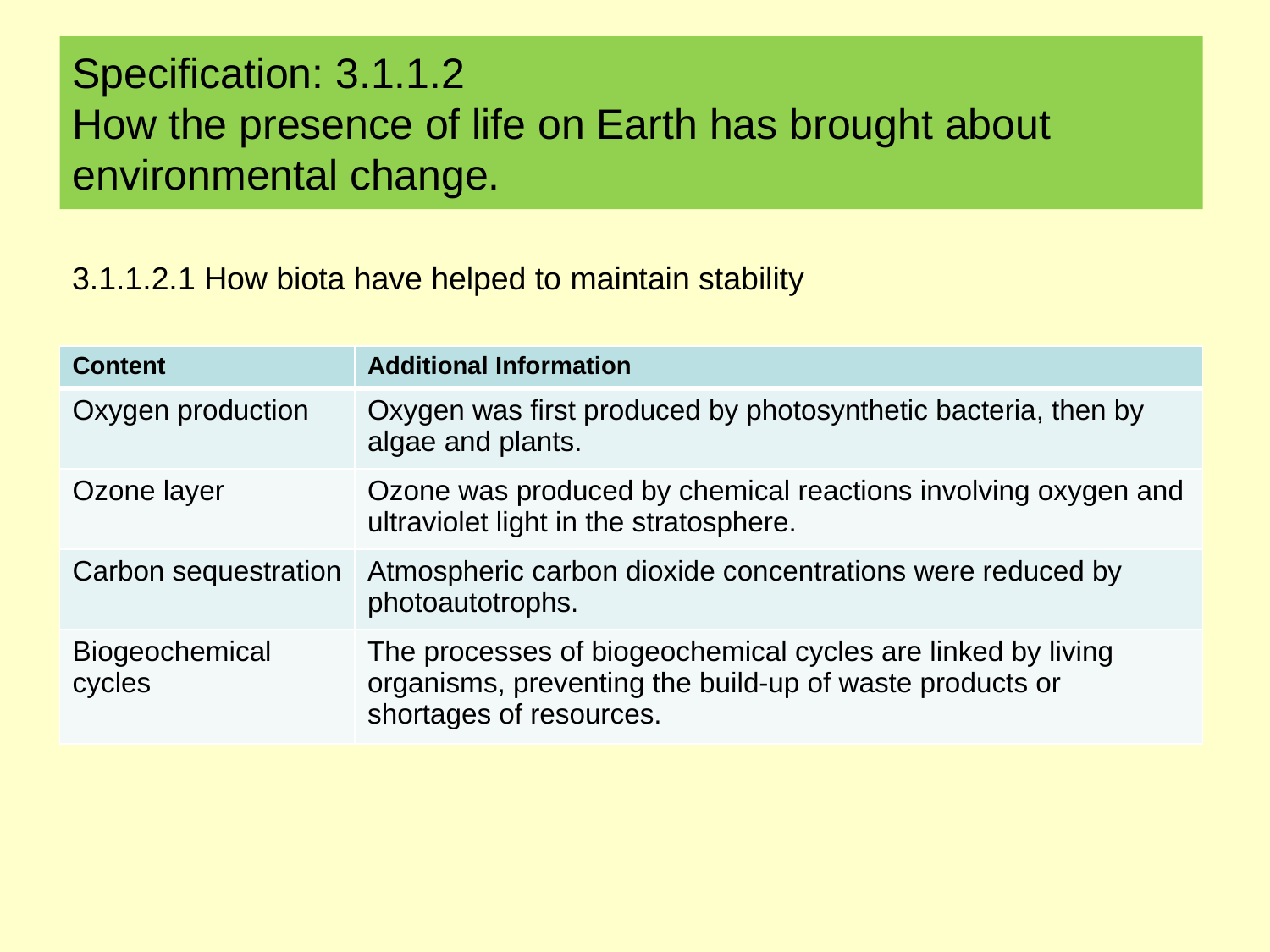

# Specification: 3.1.1.2 How the presence of life on Earth has brought about environmental change.
3.1.1.2.1 How biota have helped to maintain stability
| Content | Additional Information |
| --- | --- |
| Oxygen production | Oxygen was first produced by photosynthetic bacteria, then by algae and plants. |
| Ozone layer | Ozone was produced by chemical reactions involving oxygen and ultraviolet light in the stratosphere. |
| Carbon sequestration | Atmospheric carbon dioxide concentrations were reduced by photoautotrophs. |
| Biogeochemical cycles | The processes of biogeochemical cycles are linked by living organisms, preventing the build-up of waste products or shortages of resources. |